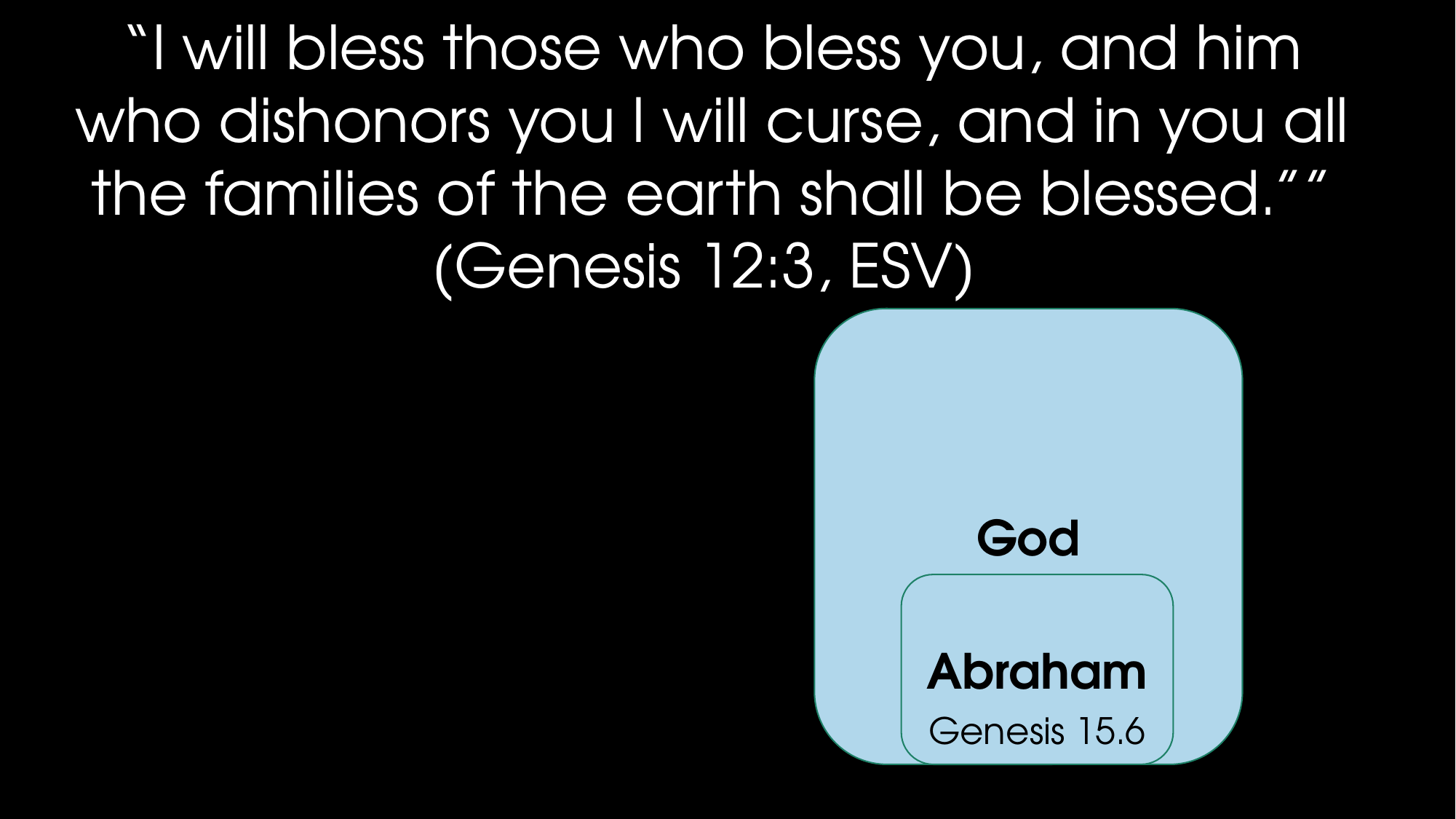

“I will bless those who bless you, and him who dishonors you I will curse, and in you all the families of the earth shall be blessed.”” (Genesis 12:3, ESV)
God
Abraham
Genesis 15.6